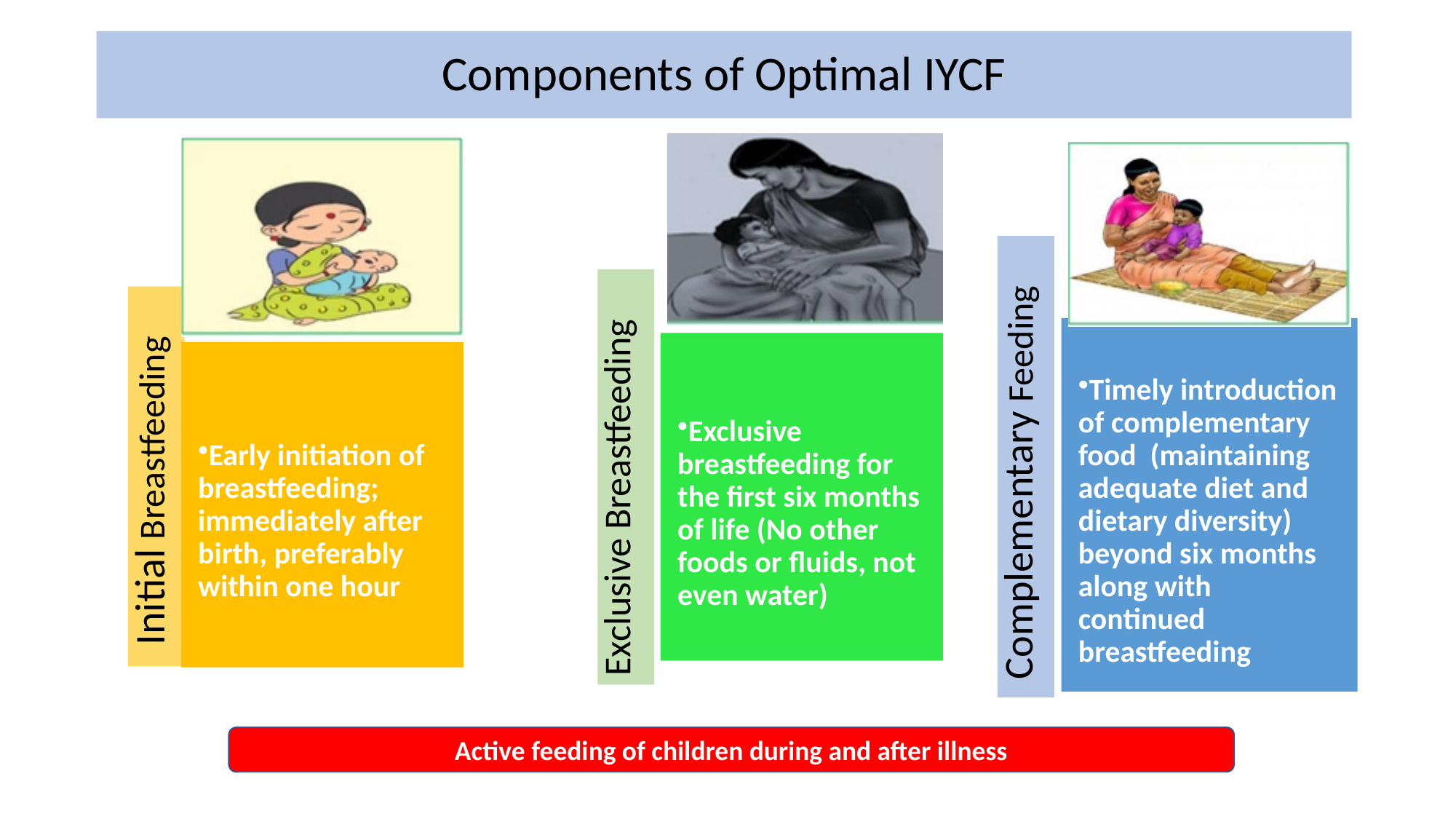

# Components of Optimal IYCF
Initial Breastfeeding
Early initiation of breastfeeding; immediately after birth, preferably within one hour
Exclusive Breastfeeding
Exclusive breastfeeding for the first six months of life (No other foods or fluids, not even water)
Complementary Feeding
Timely introduction of complementary food  (maintaining adequate diet and dietary diversity) beyond six months along with continued breastfeeding
Active feeding of children during and after illness